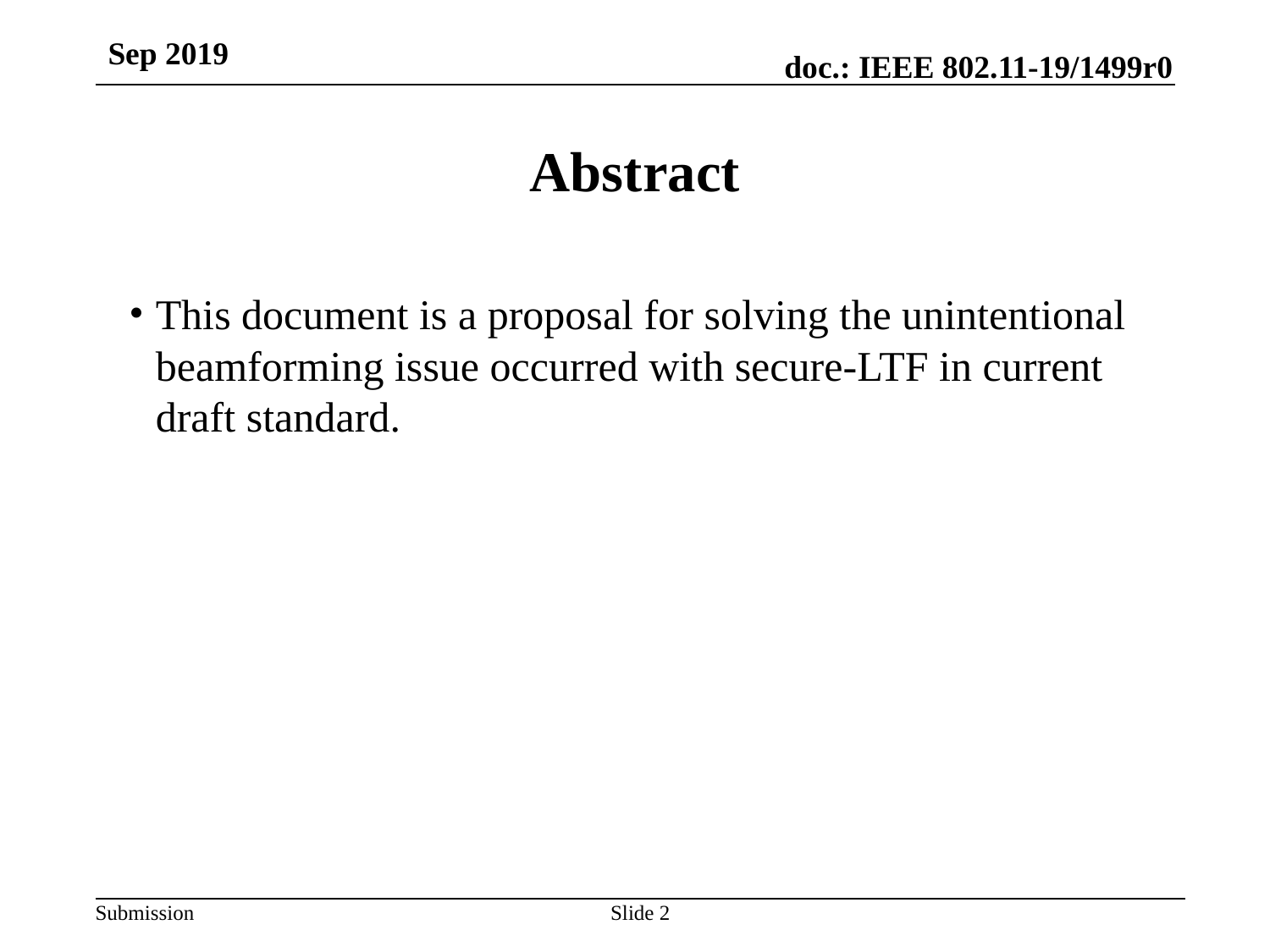

Sep 2019
# Abstract
This document is a proposal for solving the unintentional beamforming issue occurred with secure-LTF in current draft standard.
Slide 2